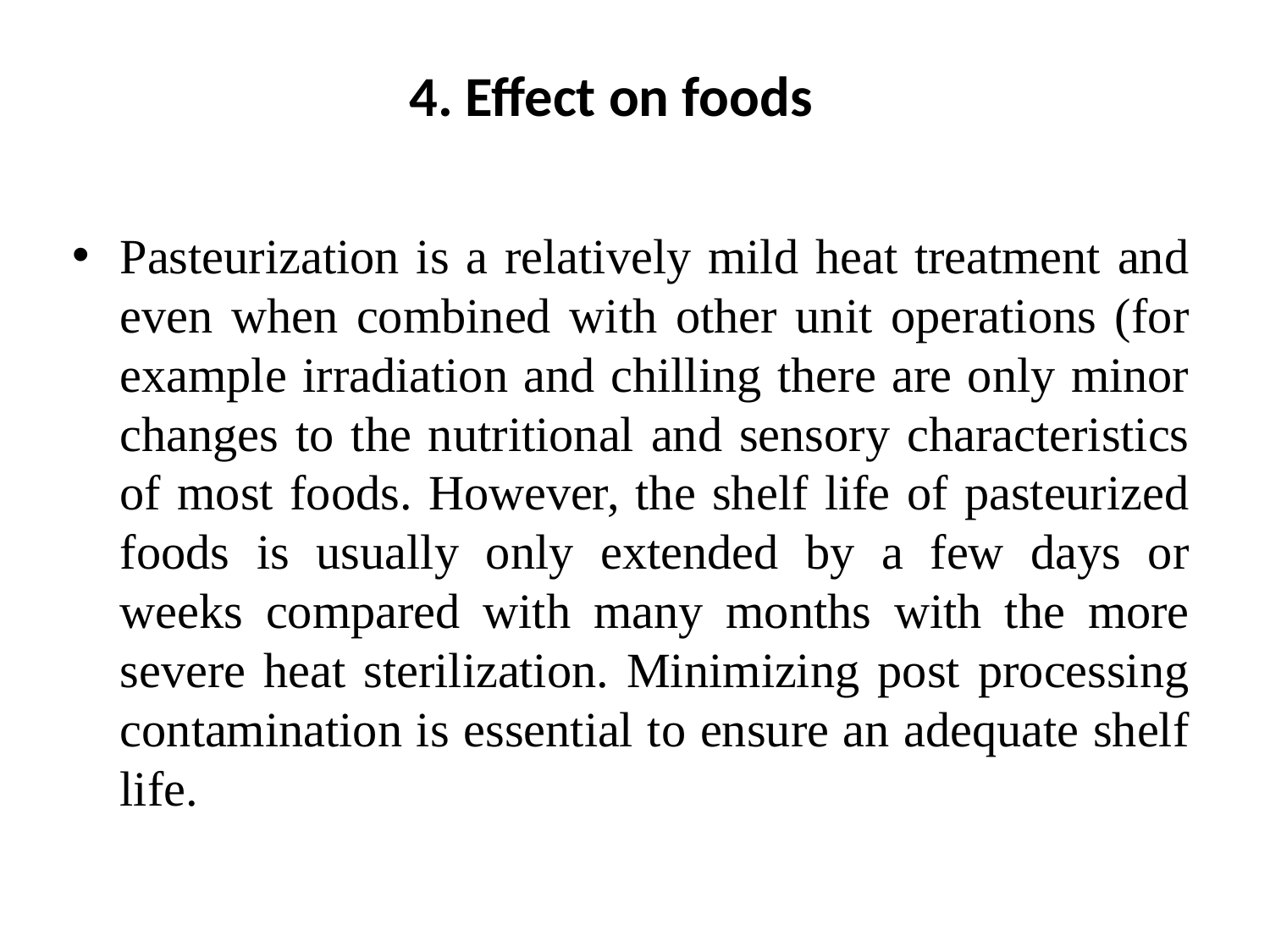

# 4. Effect on foods
Pasteurization is a relatively mild heat treatment and even when combined with other unit operations (for example irradiation and chilling there are only minor changes to the nutritional and sensory characteristics of most foods. However, the shelf life of pasteurized foods is usually only extended by a few days or weeks compared with many months with the more severe heat sterilization. Minimizing post processing contamination is essential to ensure an adequate shelf life.